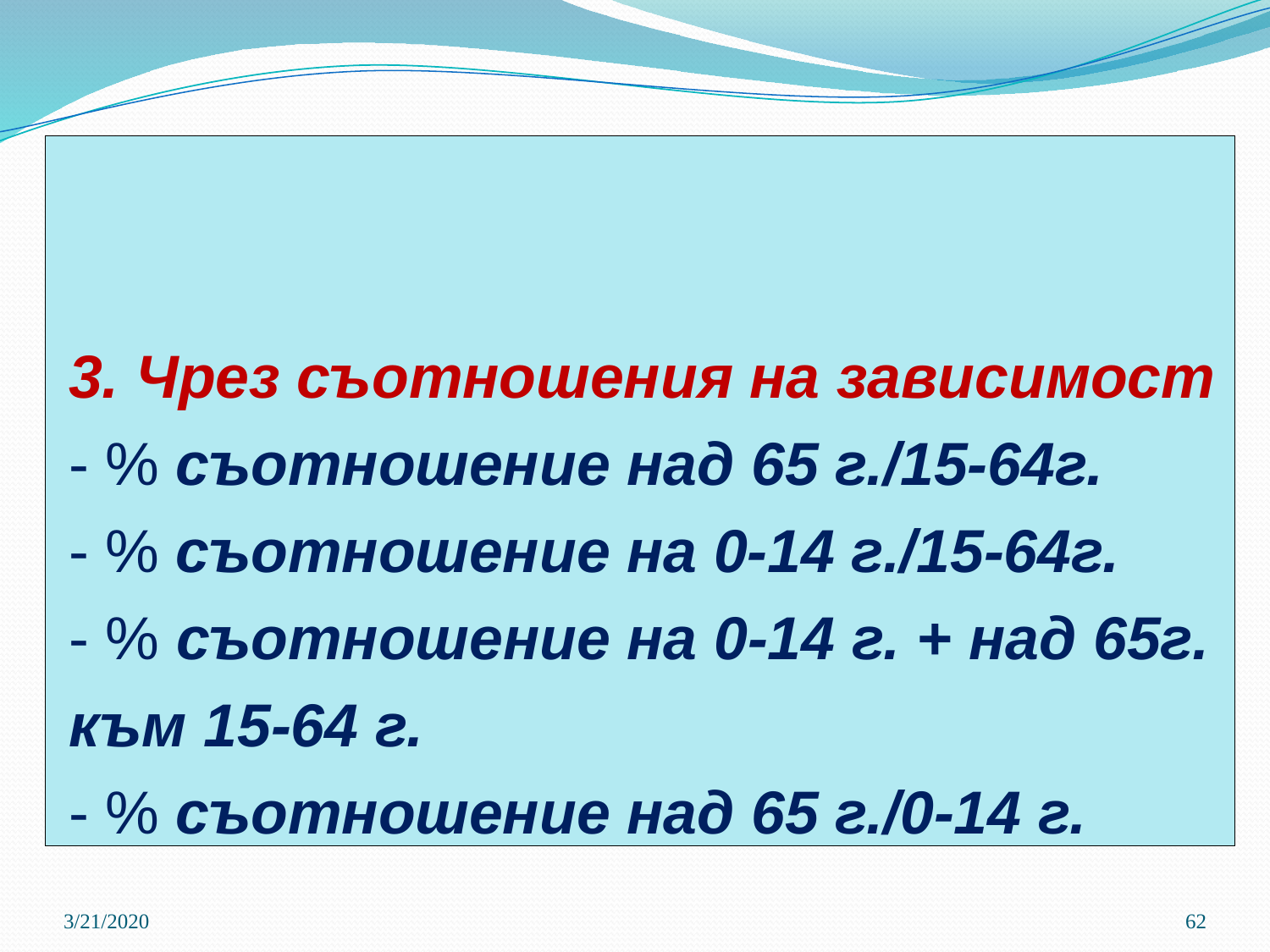

# 3. Чрез съотношения на зависимост - % съотношение над 65 г./15-64г. - % съотношение на 0-14 г./15-64г. - % съотношение на 0-14 г. + над 65г. към 15-64 г. - % съотношение над 65 г./0-14 г.
3/21/2020
62